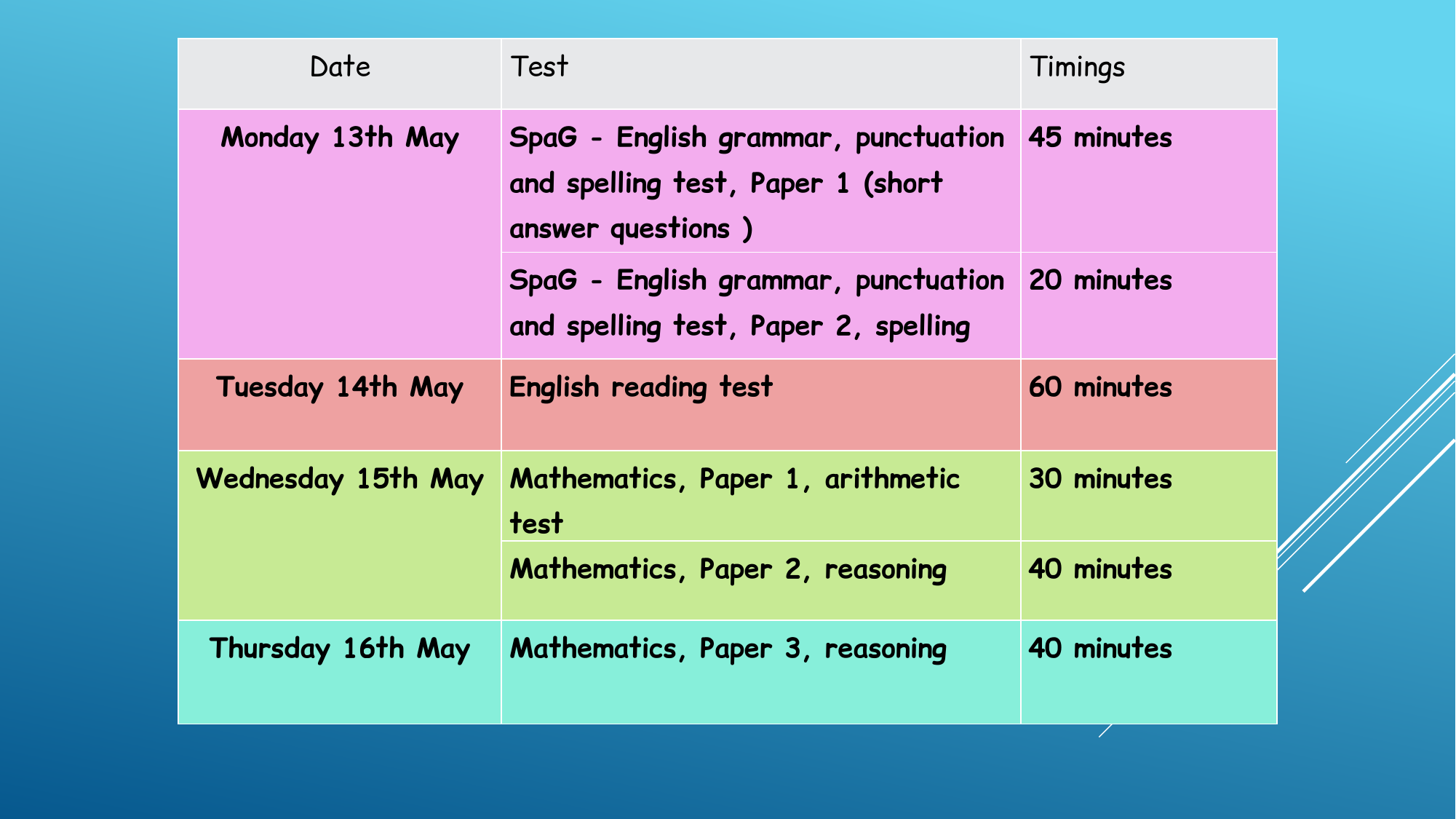

| Date | Test | Timings |
| --- | --- | --- |
| Monday 13th May | SpaG - English grammar, punctuation and spelling test, Paper 1 (short answer questions ) | 45 minutes |
|  | SpaG - English grammar, punctuation and spelling test, Paper 2, spelling | 20 minutes |
| Tuesday 14th May | English reading test | 60 minutes |
| Wednesday 15th May | Mathematics, Paper 1, arithmetic test | 30 minutes |
|  | Mathematics, Paper 2, reasoning | 40 minutes |
| Thursday 16th May | Mathematics, Paper 3, reasoning | 40 minutes |
Timetable